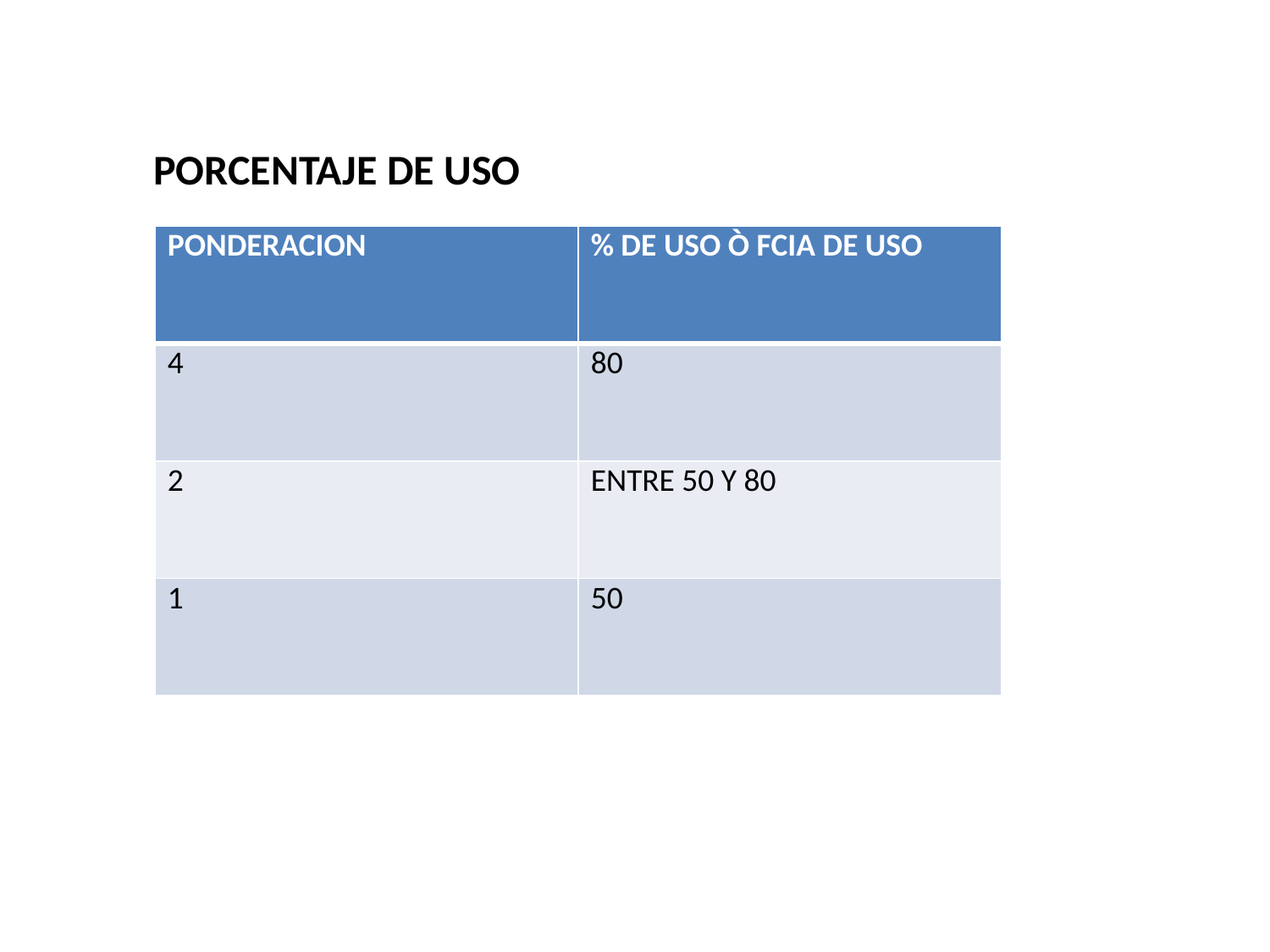

PORCENTAJE DE USO
| PONDERACION | % DE USO Ò FCIA DE USO |
| --- | --- |
| 4 | 80 |
| 2 | ENTRE 50 Y 80 |
| 1 | 50 |